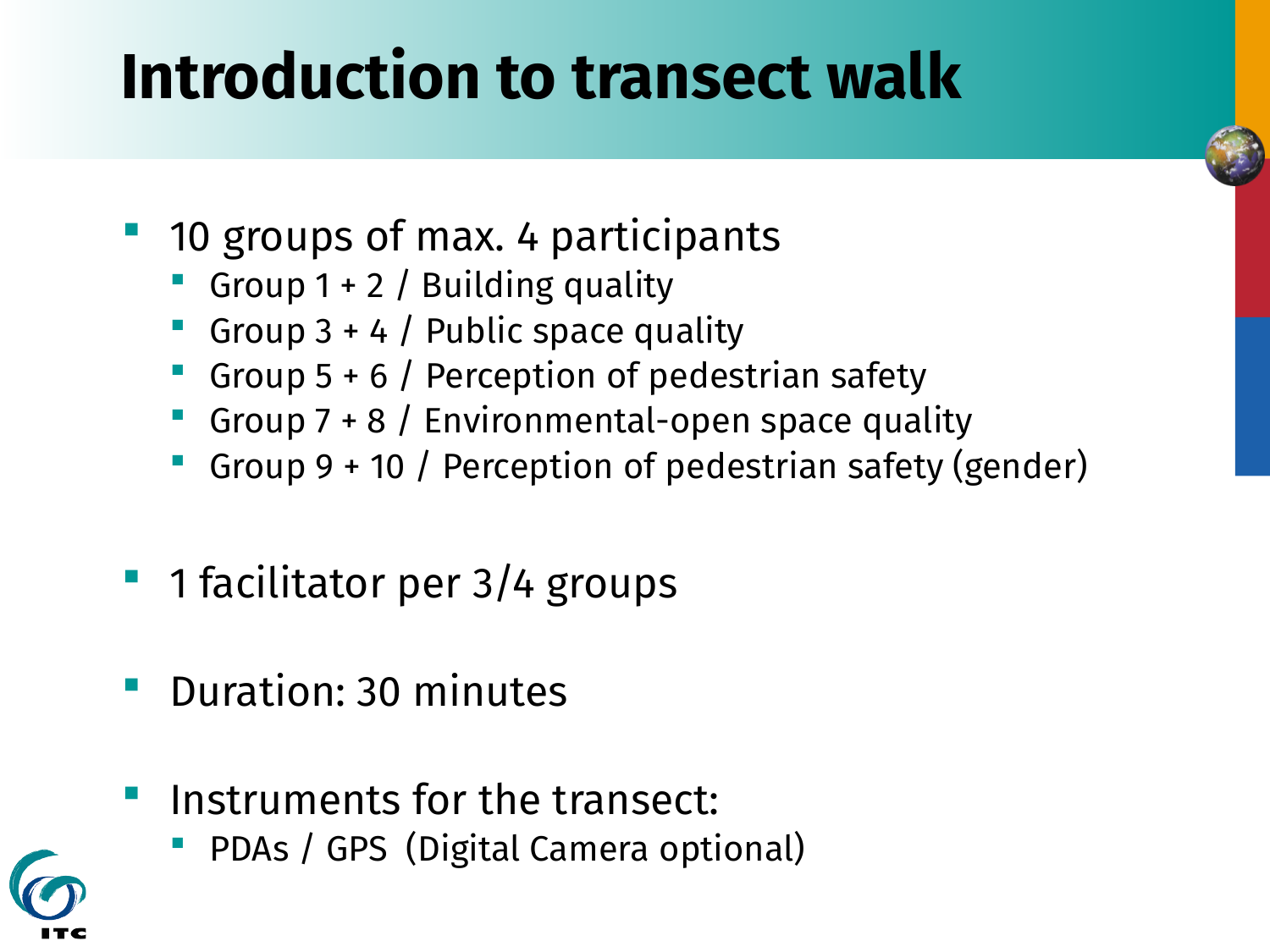

# Introduction to transect walk
10 groups of max. 4 participants
Group 1 + 2 / Building quality
Group 3 + 4 / Public space quality
Group 5 + 6 / Perception of pedestrian safety
Group 7 + 8 / Environmental-open space quality
Group 9 + 10 / Perception of pedestrian safety (gender)

1 facilitator per 3/4 groups

Duration: 30 minutes

Instruments for the transect:
PDAs / GPS  (Digital Camera optional)